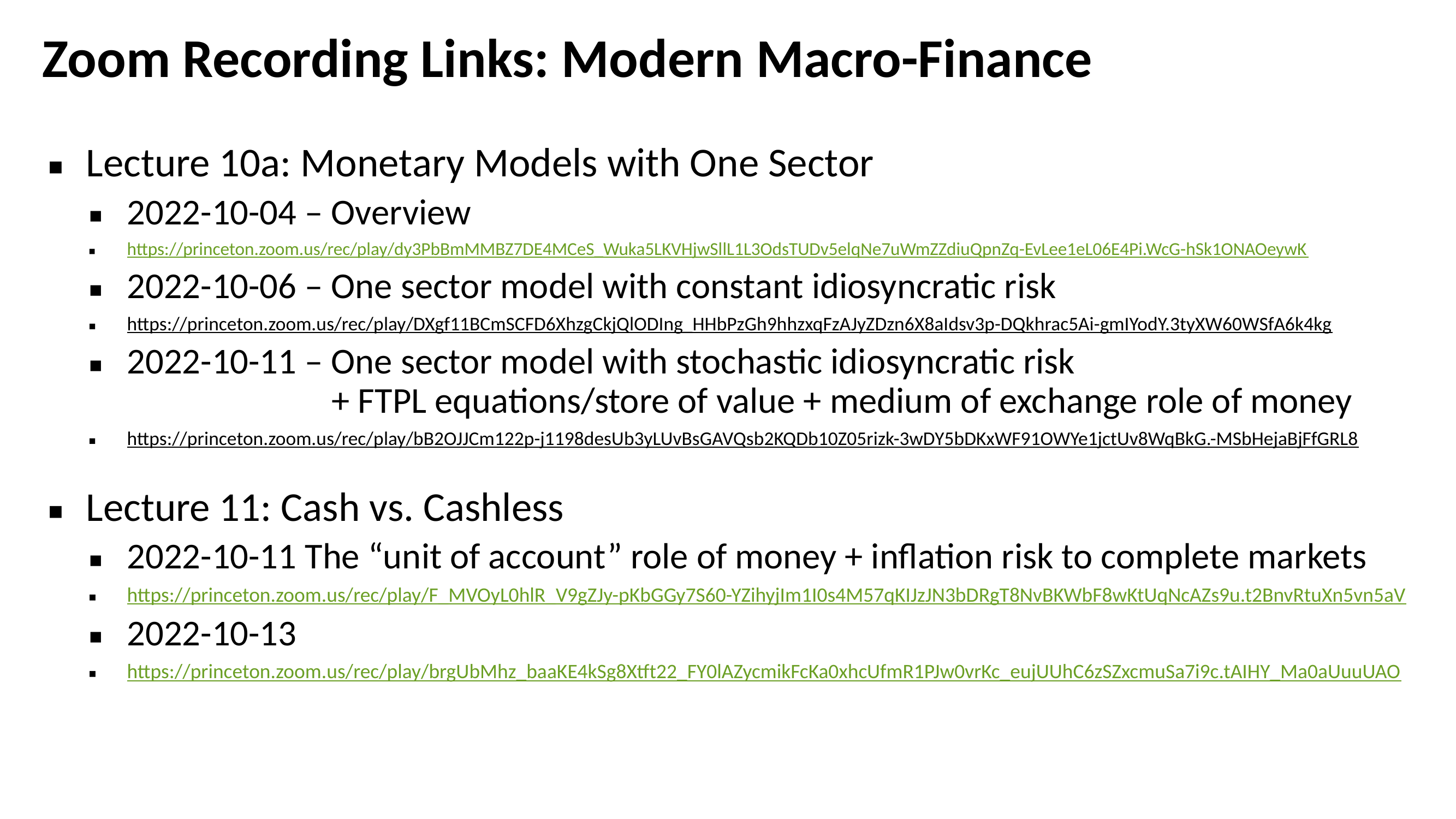

# Zoom Recording Links: Modern Macro-Finance
Lecture 10a: Monetary Models with One Sector
2022-10-04 – Overview
https://princeton.zoom.us/rec/play/dy3PbBmMMBZ7DE4MCeS_Wuka5LKVHjwSllL1L3OdsTUDv5elqNe7uWmZZdiuQpnZq-EvLee1eL06E4Pi.WcG-hSk1ONAOeywK
2022-10-06 – One sector model with constant idiosyncratic risk
https://princeton.zoom.us/rec/play/DXgf11BCmSCFD6XhzgCkjQlODIng_HHbPzGh9hhzxqFzAJyZDzn6X8aIdsv3p-DQkhrac5Ai-gmIYodY.3tyXW60WSfA6k4kg
2022-10-11 – One sector model with stochastic idiosyncratic risk
                         + FTPL equations/store of value + medium of exchange role of money
https://princeton.zoom.us/rec/play/bB2OJJCm122p-j1198desUb3yLUvBsGAVQsb2KQDb10Z05rizk-3wDY5bDKxWF91OWYe1jctUv8WqBkG.-MSbHejaBjFfGRL8

Lecture 11: Cash vs. Cashless
2022-10-11 The “unit of account” role of money + inflation risk to complete markets
https://princeton.zoom.us/rec/play/F_MVOyL0hlR_V9gZJy-pKbGGy7S60-YZihyjIm1I0s4M57qKIJzJN3bDRgT8NvBKWbF8wKtUqNcAZs9u.t2BnvRtuXn5vn5aV
2022-10-13
https://princeton.zoom.us/rec/play/brgUbMhz_baaKE4kSg8Xtft22_FY0lAZycmikFcKa0xhcUfmR1PJw0vrKc_eujUUhC6zSZxcmuSa7i9c.tAIHY_Ma0aUuuUAO